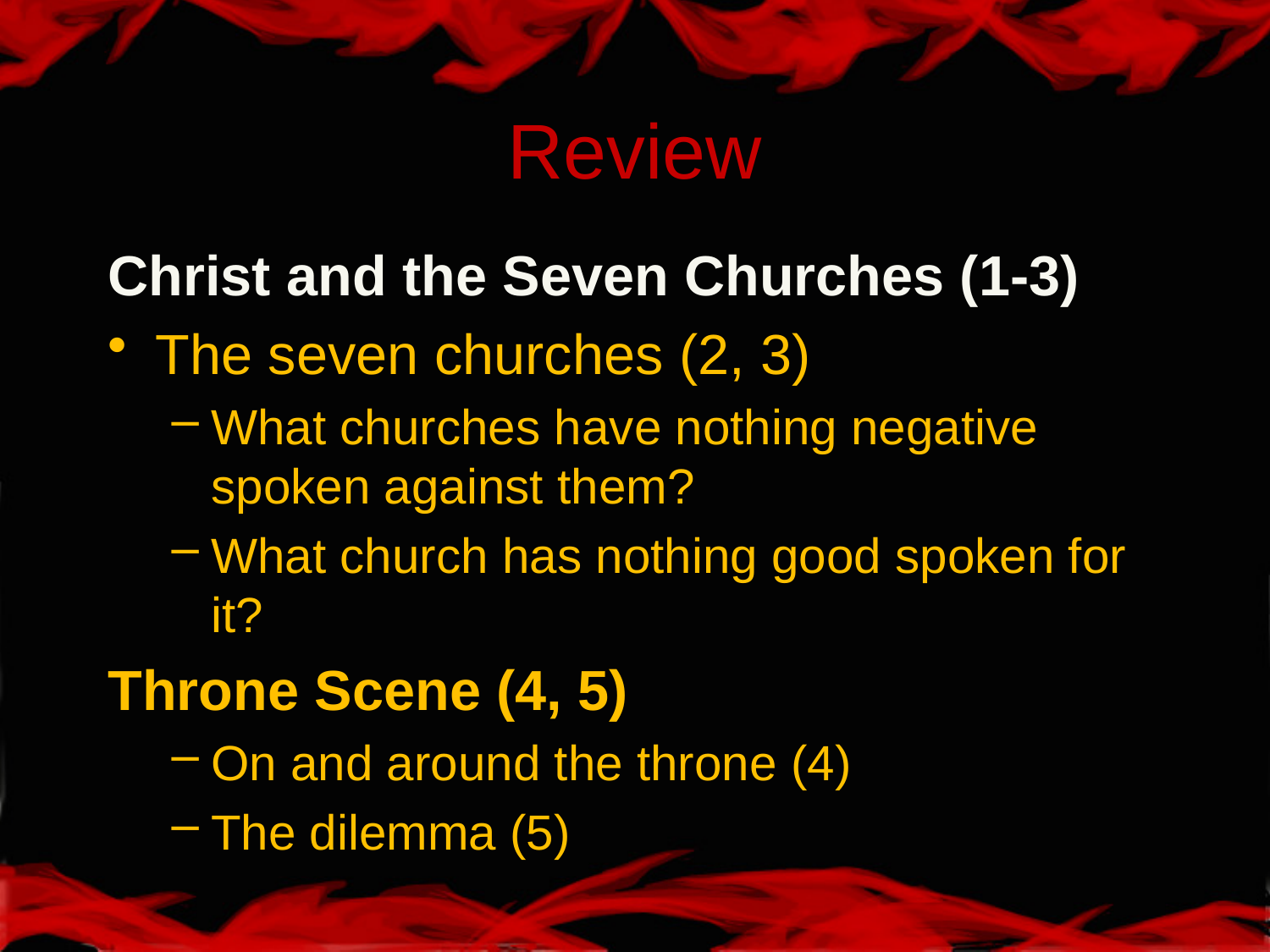

# Review
Christ and the Seven Churches (1-3)
The seven churches (2, 3)
What churches have nothing negative spoken against them?
What church has nothing good spoken for it?
Throne Scene (4, 5)
On and around the throne (4)
The dilemma (5)